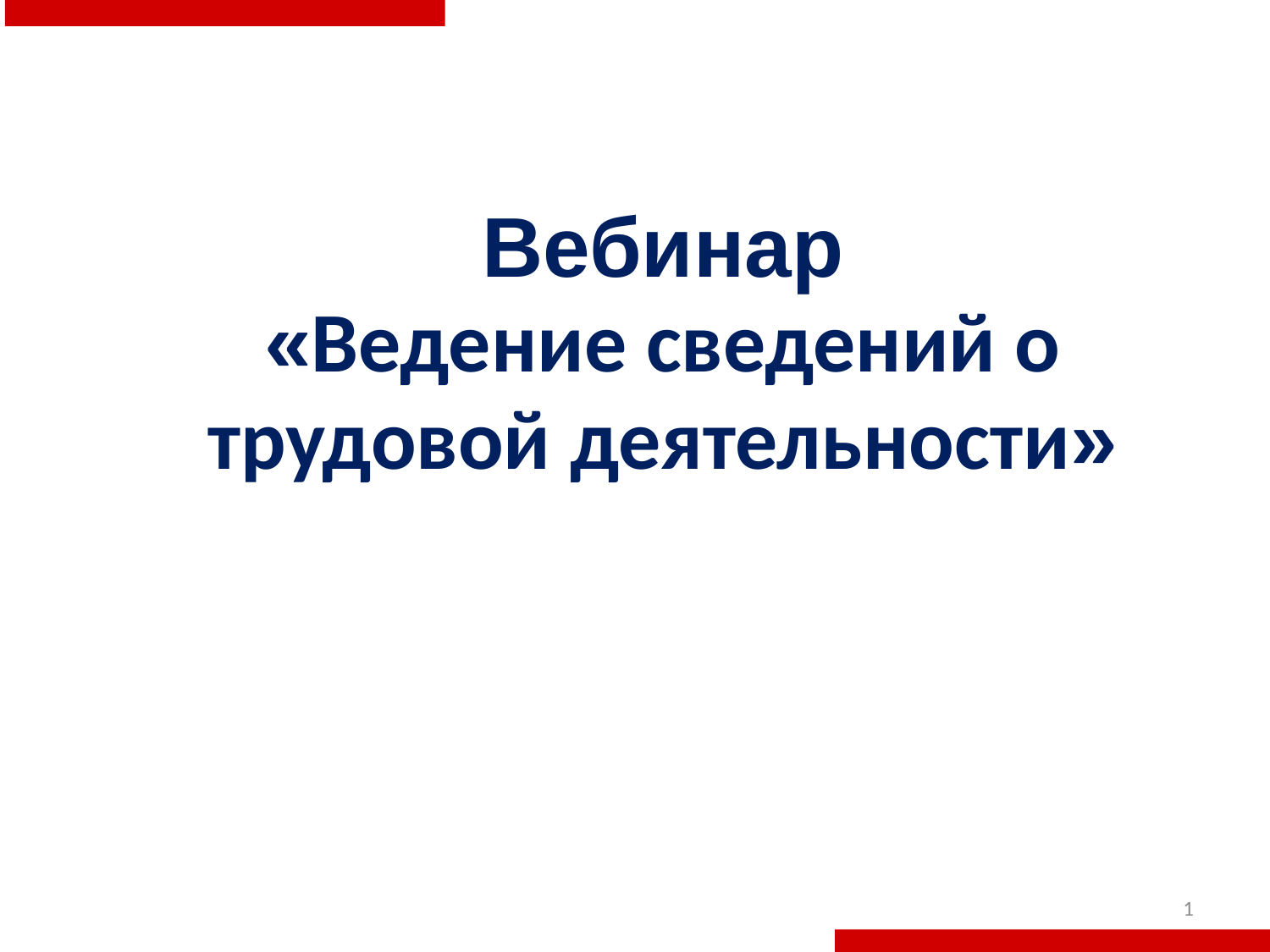

| Вебинар «Ведение сведений о трудовой деятельности» |
| --- |
1